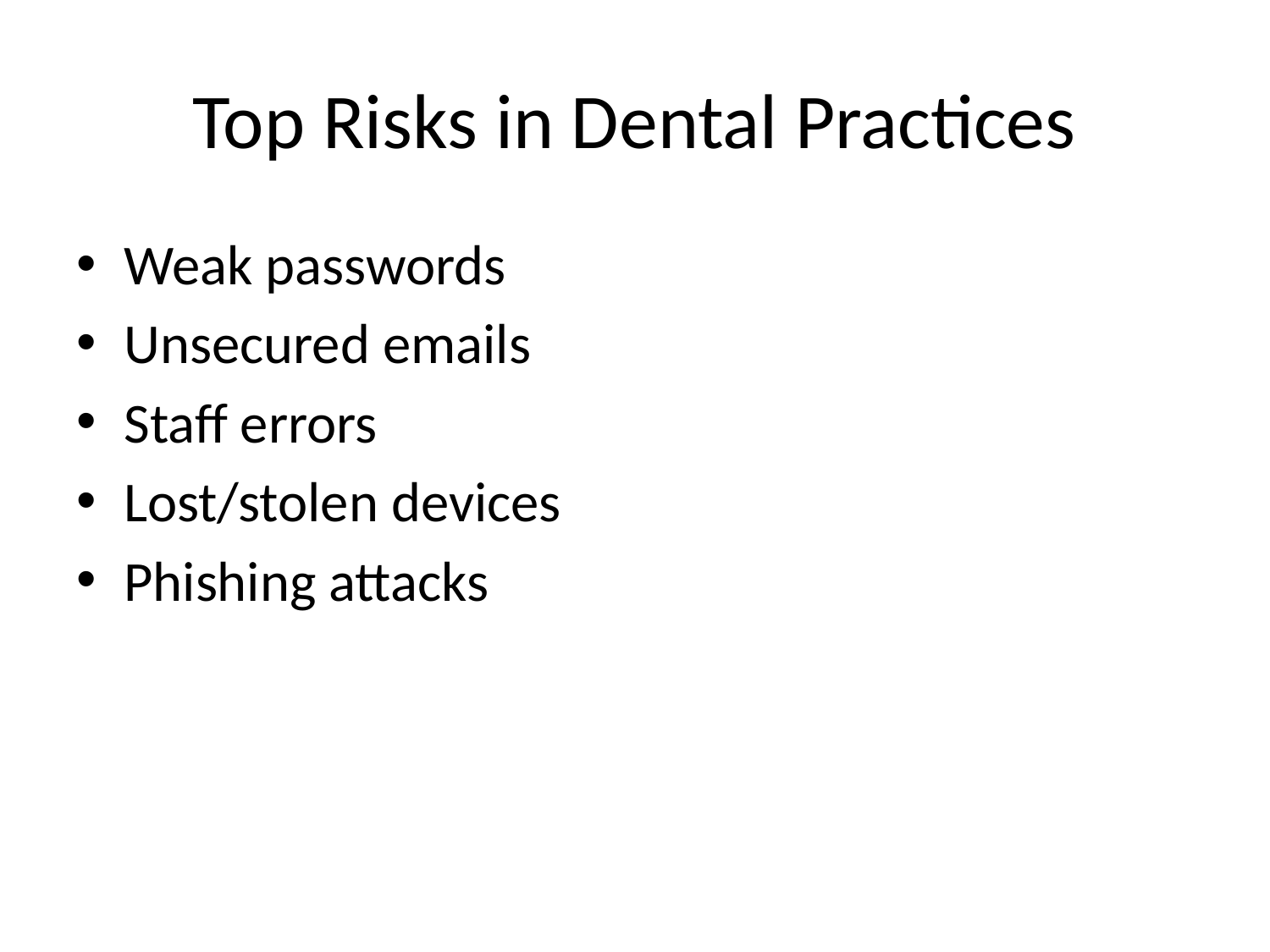

# Top Risks in Dental Practices
Weak passwords
Unsecured emails
Staff errors
Lost/stolen devices
Phishing attacks